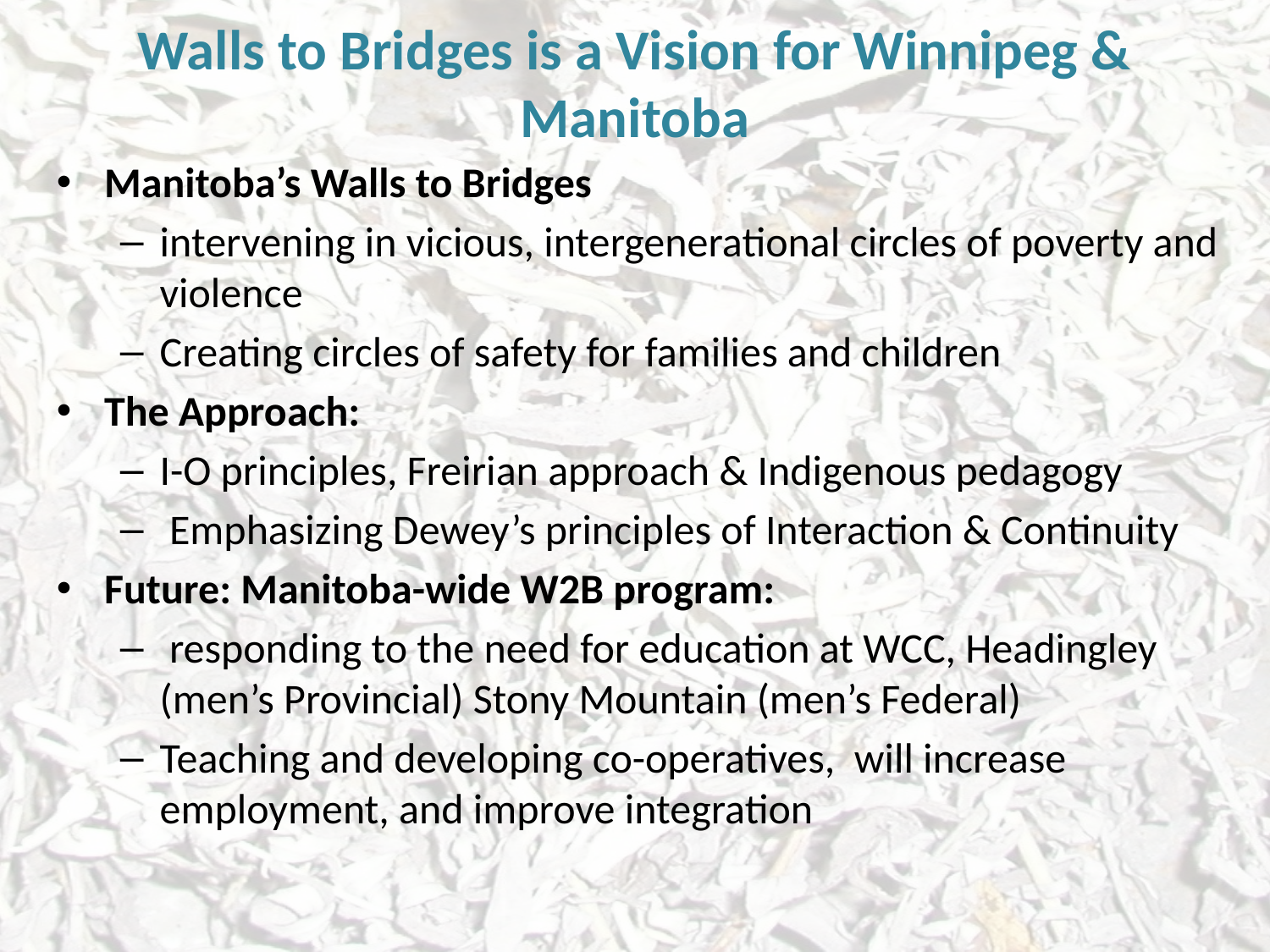

# Walls to Bridges is a Vision for Winnipeg & Manitoba
Manitoba’s Walls to Bridges
intervening in vicious, intergenerational circles of poverty and violence
Creating circles of safety for families and children
The Approach:
I-O principles, Freirian approach & Indigenous pedagogy
 Emphasizing Dewey’s principles of Interaction & Continuity
Future: Manitoba-wide W2B program:
 responding to the need for education at WCC, Headingley (men’s Provincial) Stony Mountain (men’s Federal)
Teaching and developing co-operatives,  will increase employment, and improve integration